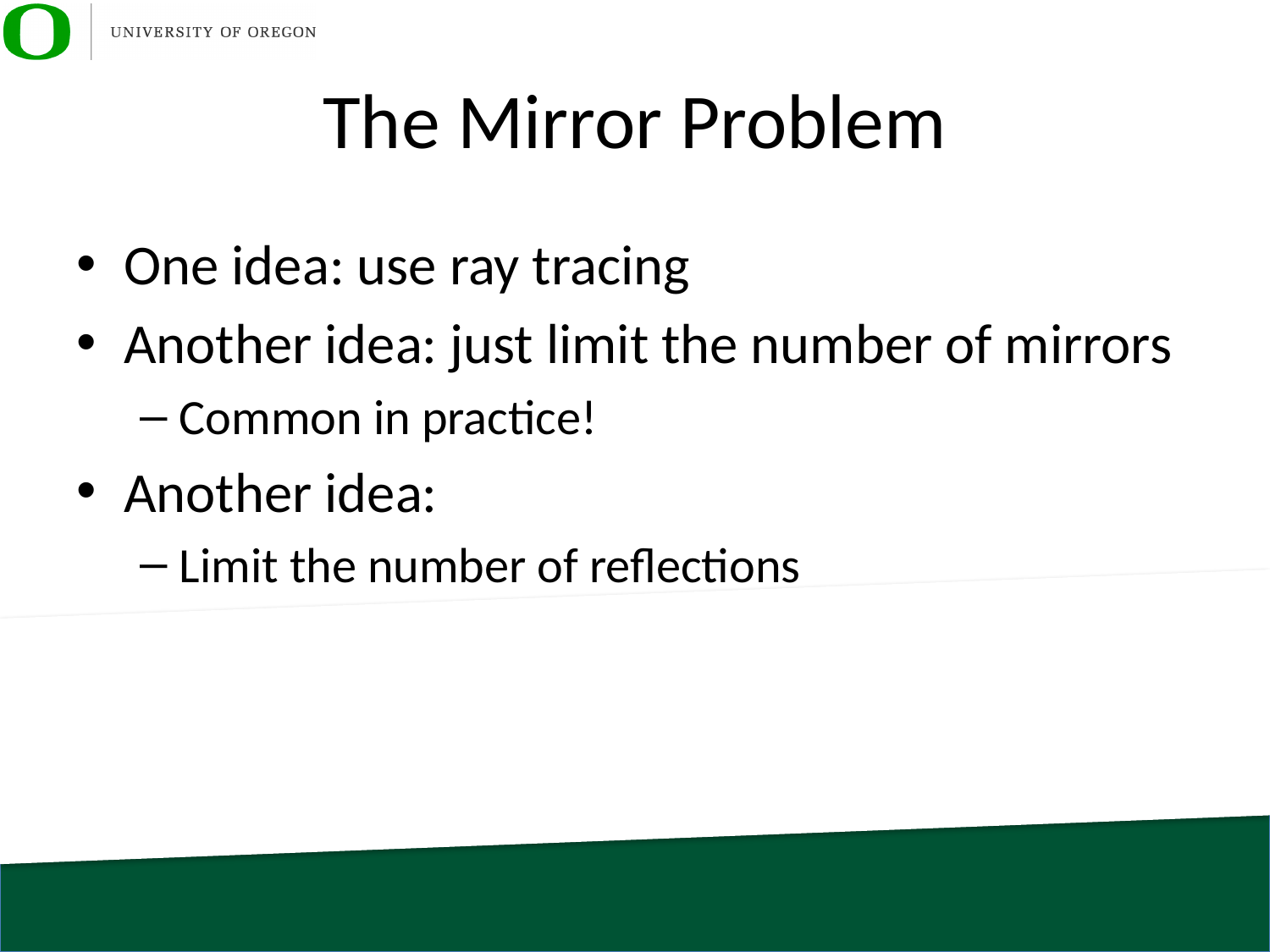

# The Mirror Problem
One idea: use ray tracing
Another idea: just limit the number of mirrors
Common in practice!
Another idea:
Limit the number of reflections